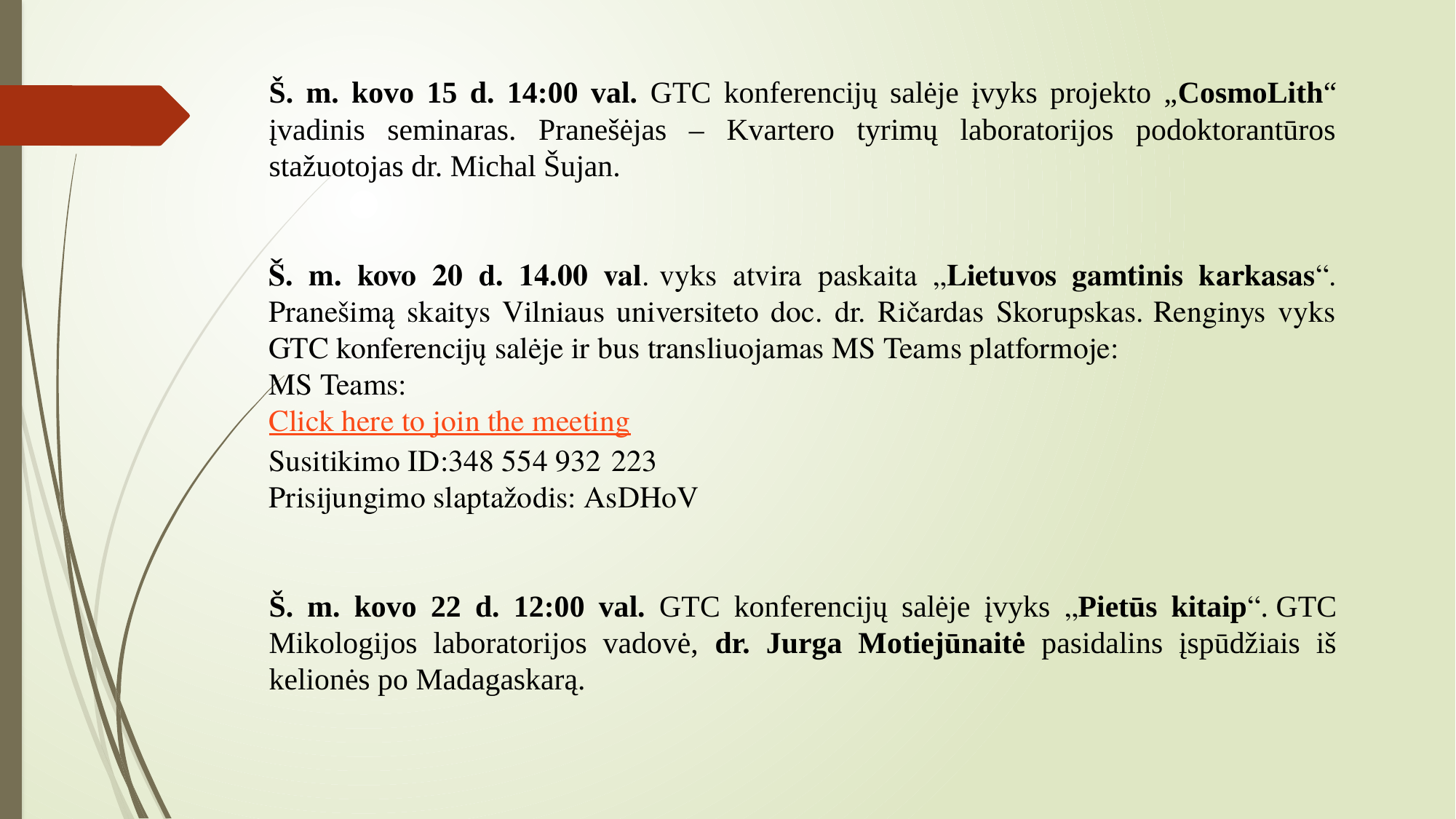

Š. m. kovo 15 d. 14:00 val. GTC konferencijų salėje įvyks projekto „CosmoLith“ įvadinis seminaras. Pranešėjas – Kvartero tyrimų laboratorijos podoktorantūros stažuotojas dr. Michal Šujan.

Š. m. kovo 20 d. 14.00 val. vyks atvira paskaita „Lietuvos gamtinis karkasas“. Pranešimą skaitys Vilniaus universiteto doc. dr. Ričardas Skorupskas. Renginys vyks GTC konferencijų salėje ir bus transliuojamas MS Teams platformoje:
MS Teams:
Click here to join the meeting
Susitikimo ID:348 554 932 223
Prisijungimo slaptažodis: AsDHoV

Š. m. kovo 22 d. 12:00 val. GTC konferencijų salėje įvyks „Pietūs kitaip“. GTC Mikologijos laboratorijos vadovė, dr. Jurga Motiejūnaitė pasidalins įspūdžiais iš kelionės po Madagaskarą.